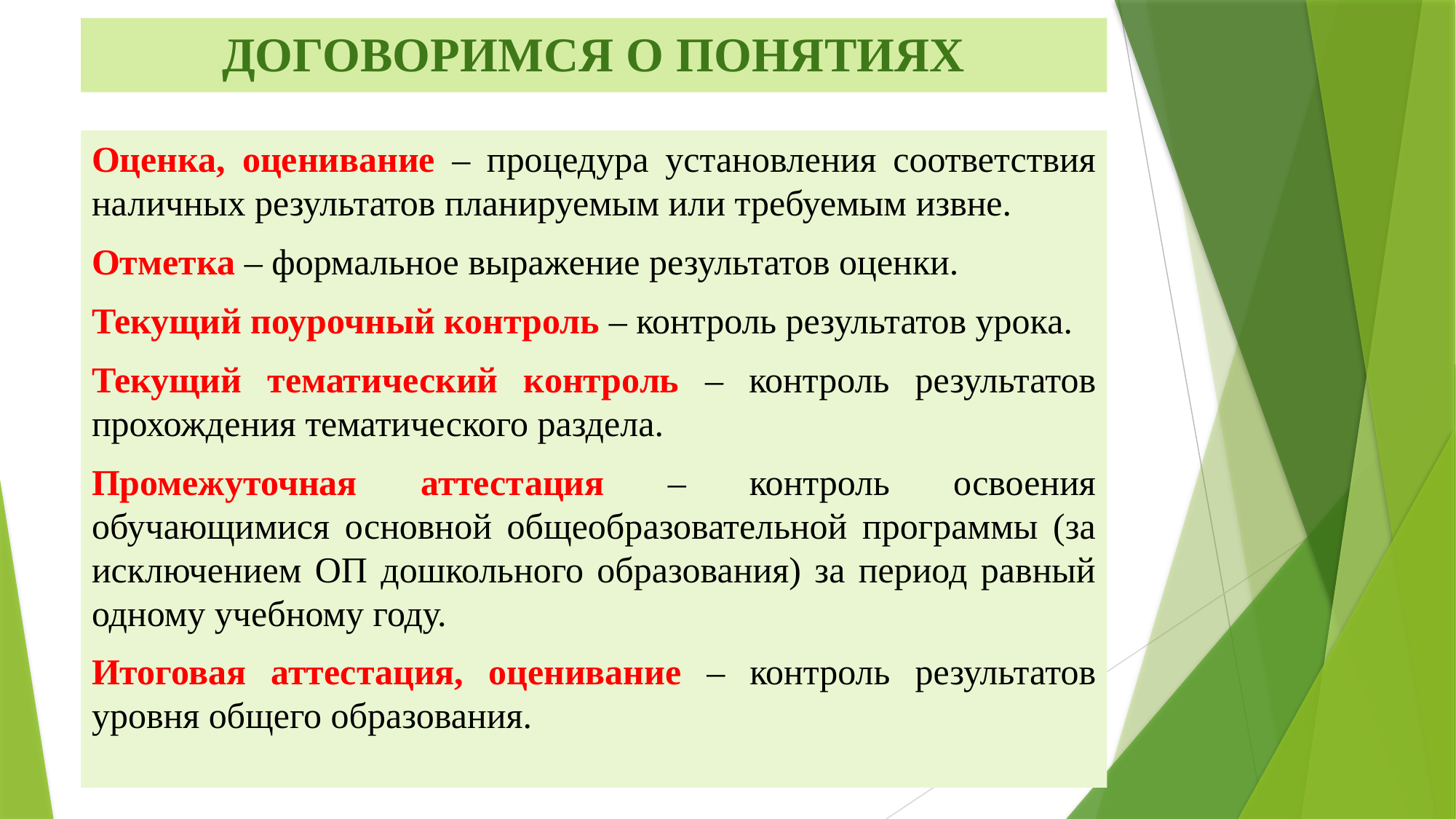

# ДОГОВОРИМСЯ О ПОНЯТИЯХ
Оценка, оценивание – процедура установления соответствия наличных результатов планируемым или требуемым извне.
Отметка – формальное выражение результатов оценки.
Текущий поурочный контроль – контроль результатов урока.
Текущий тематический контроль – контроль результатов прохождения тематического раздела.
Промежуточная аттестация – контроль освоения обучающимися основной общеобразовательной программы (за исключением ОП дошкольного образования) за период равный одному учебному году.
Итоговая аттестация, оценивание – контроль результатов уровня общего образования.